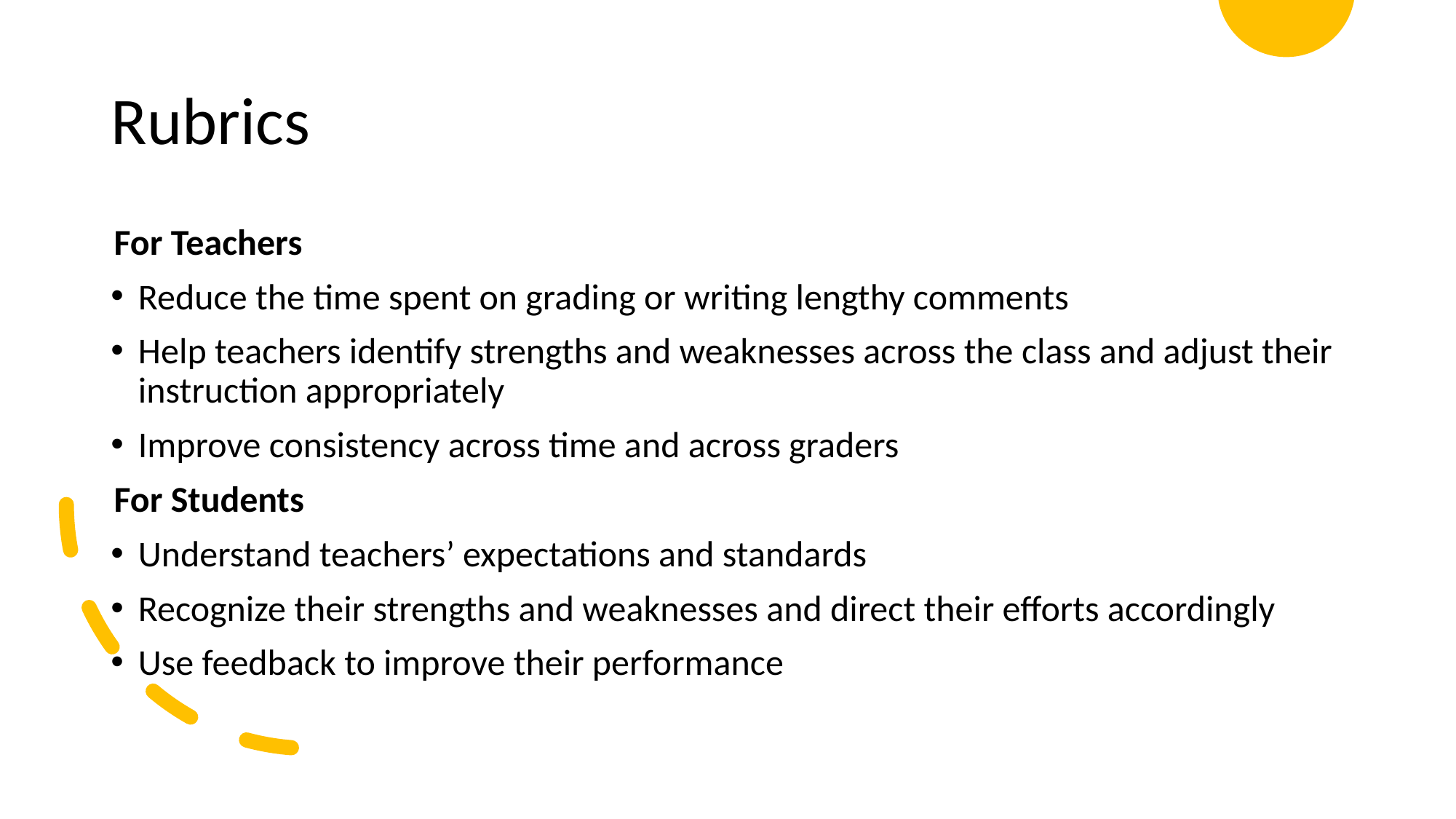

# Rubrics
For Teachers
Reduce the time spent on grading or writing lengthy comments
Help teachers identify strengths and weaknesses across the class and adjust their instruction appropriately
Improve consistency across time and across graders
For Students
Understand teachers’ expectations and standards
Recognize their strengths and weaknesses and direct their efforts accordingly
Use feedback to improve their performance